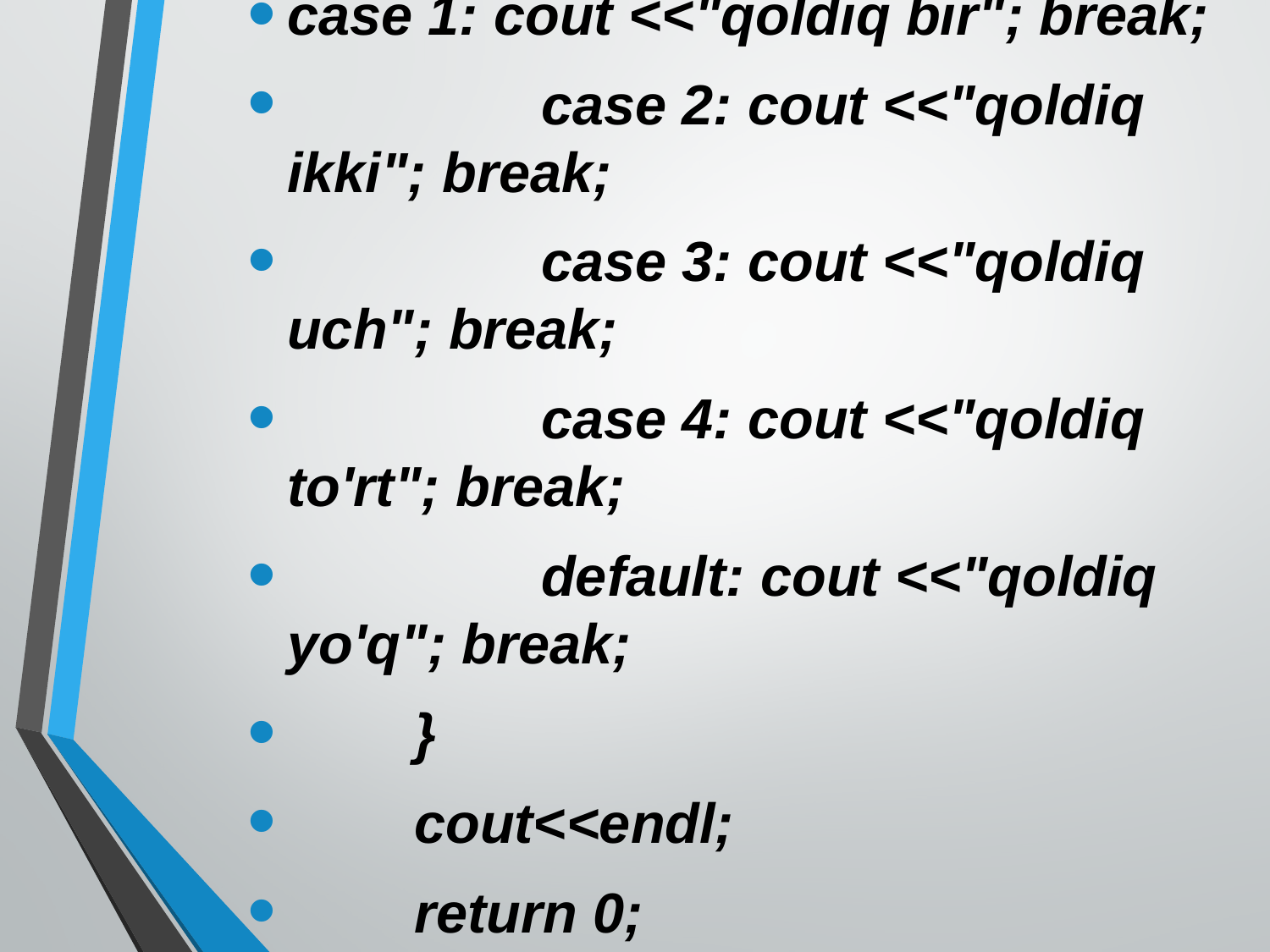

# case 1: cout <<"qoldiq bir"; break;
		case 2: cout <<"qoldiq ikki"; break;
		case 3: cout <<"qoldiq uch"; break;
		case 4: cout <<"qoldiq to'rt"; break;
		default: cout <<"qoldiq yo'q"; break;
	}
	cout<<endl;
	return 0;
}